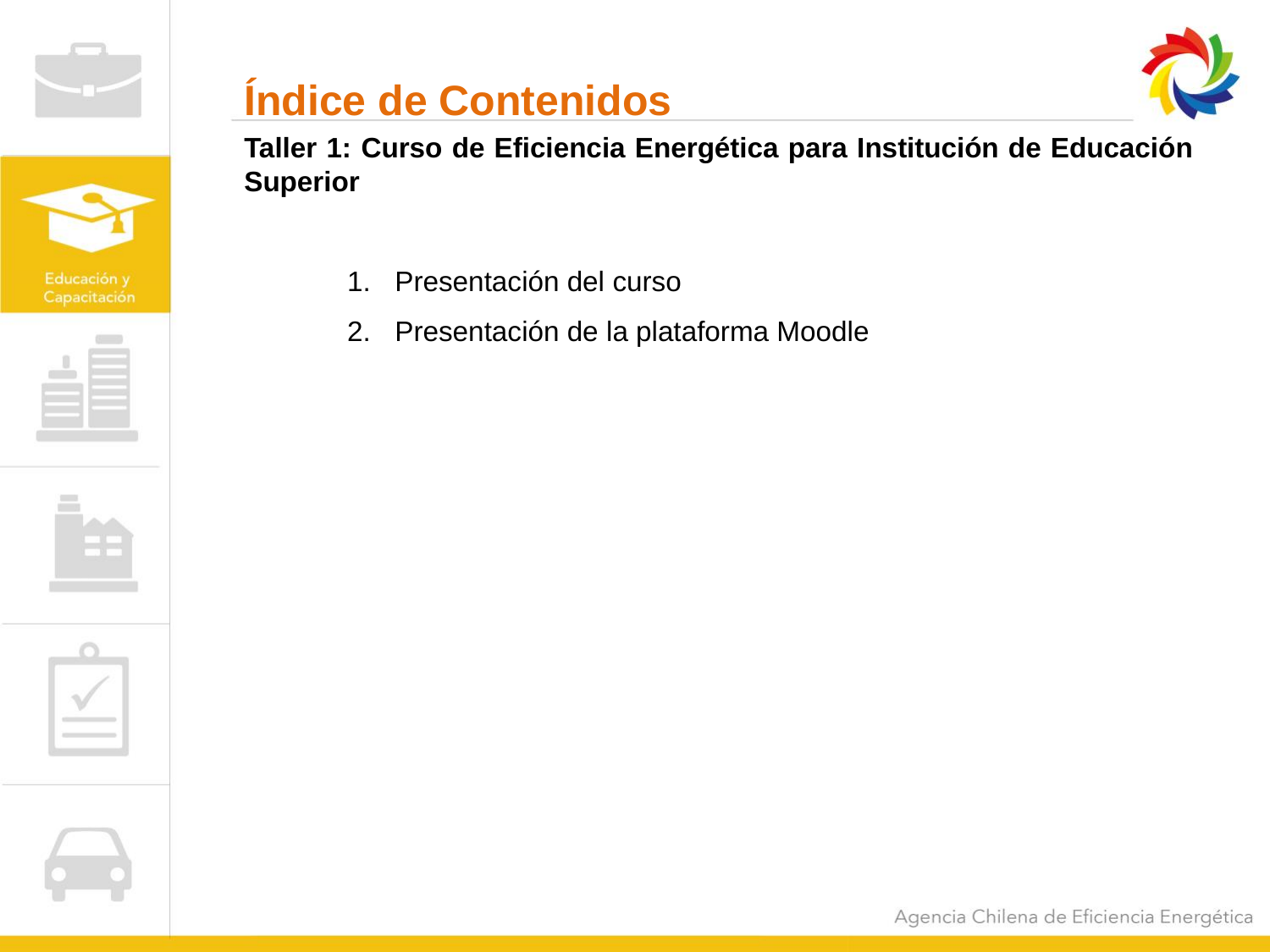

# Índice de Contenidos
Taller 1: Curso de Eficiencia Energética para Institución de Educación Superior

Presentación del curso
Presentación de la plataforma Moodle